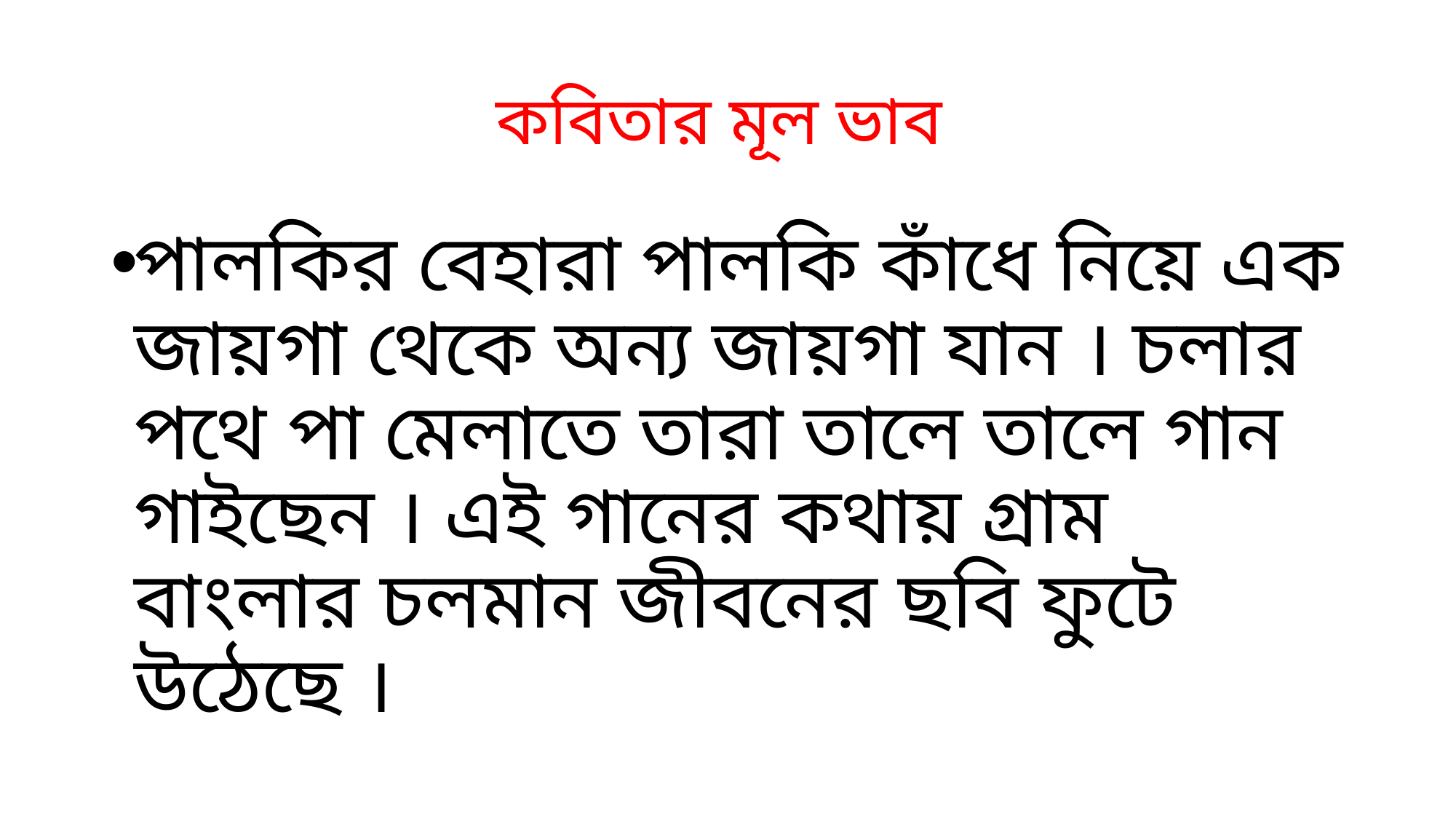

# কবিতার মূল ভাব
পালকির বেহারা পালকি কাঁধে নিয়ে এক জায়গা থেকে অন্য জায়গা যান । চলার পথে পা মেলাতে তারা তালে তালে গান গাইছেন । এই গানের কথায় গ্রাম বাংলার চলমান জীবনের ছবি ফুটে  উঠেছে ।